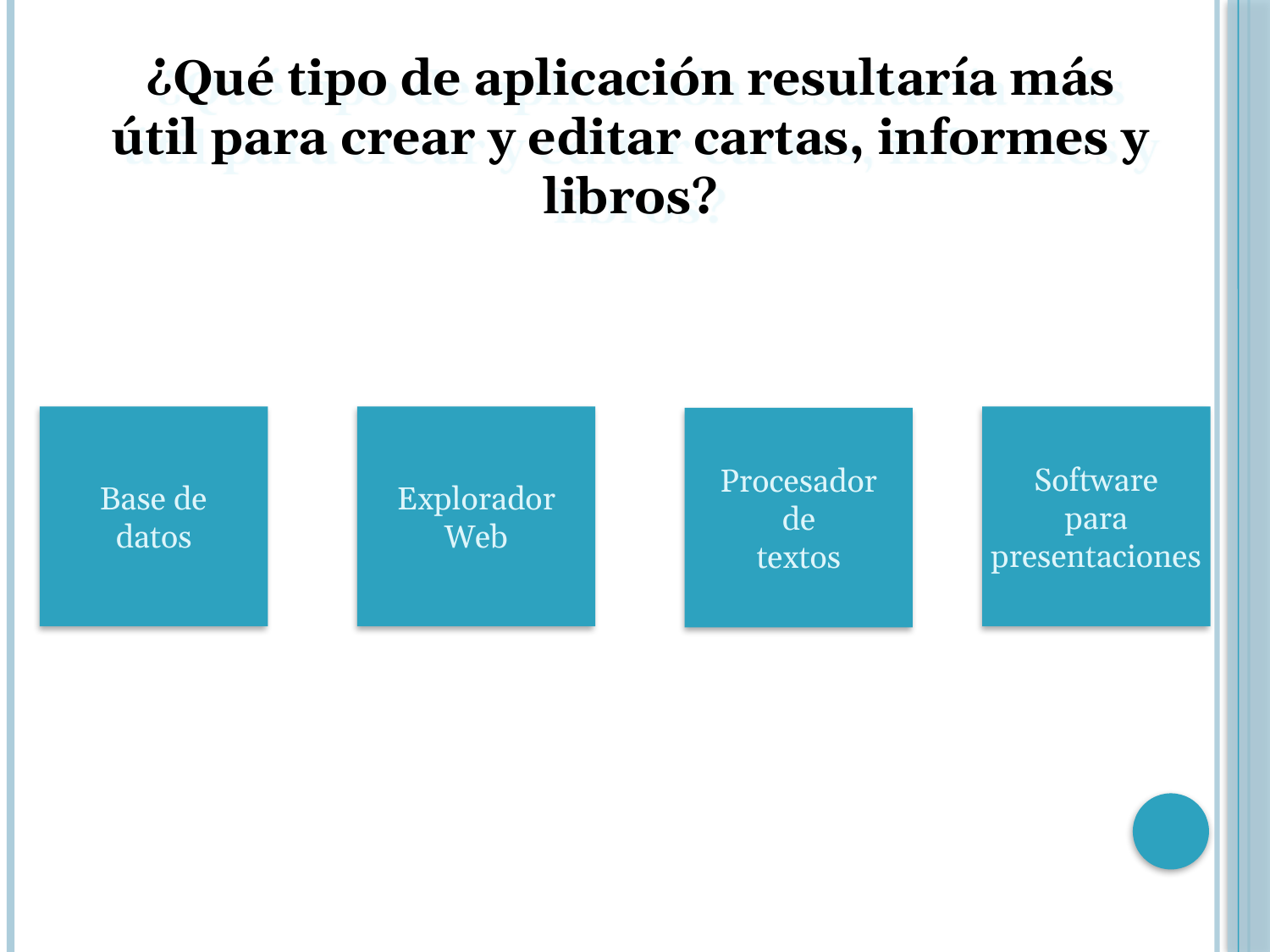

¿Qué tipo de aplicación resultaría más útil para crear y editar cartas, informes y libros?

Base de
datos

Explorador
Web
Software
para
presentaciones
Procesador
de
textos